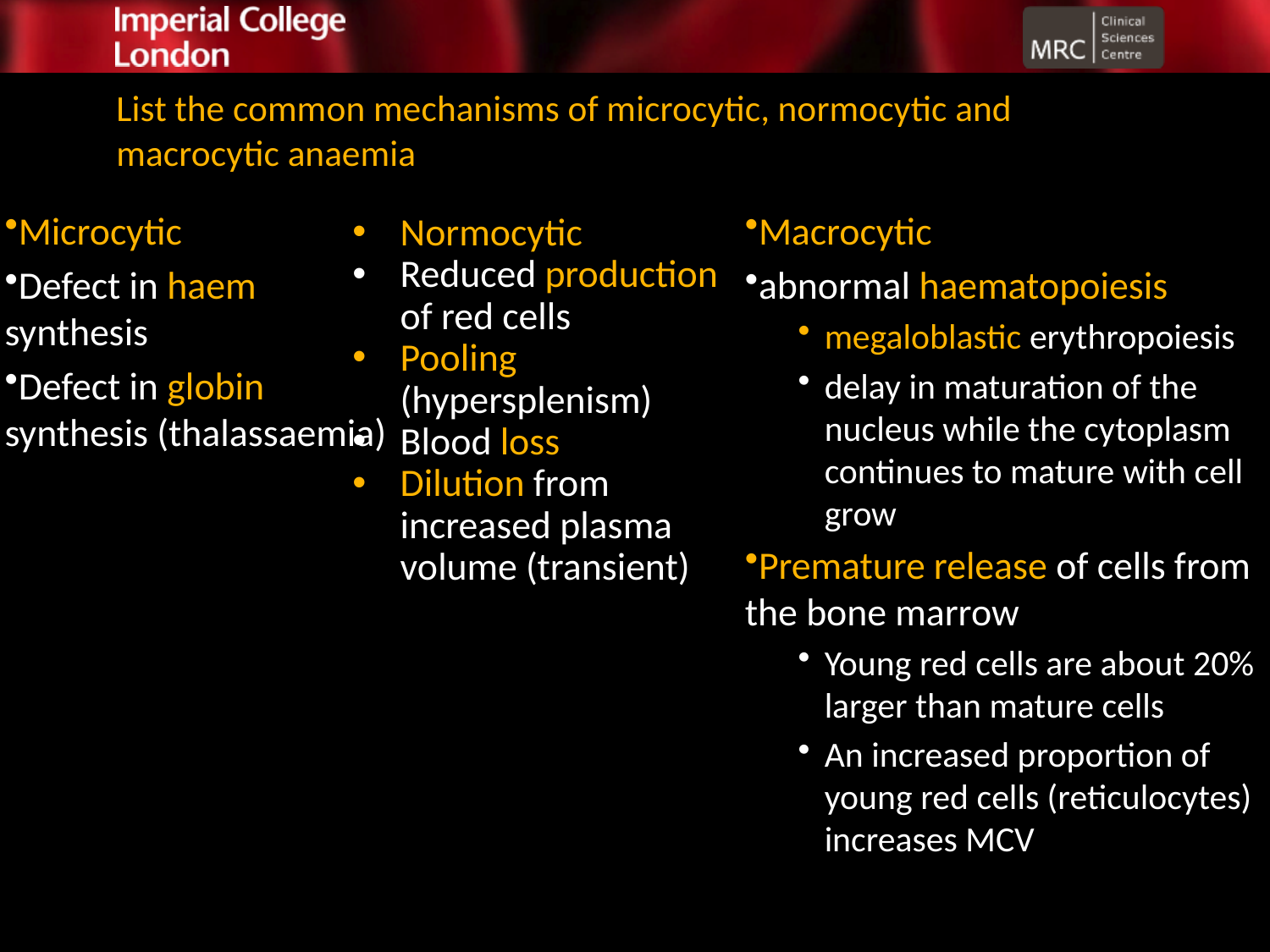

# List the common mechanisms of microcytic, normocytic and macrocytic anaemia
Microcytic
Defect in haem synthesis
Defect in globin synthesis (thalassaemia)

Normocytic
Reduced production of red cells
Pooling (hypersplenism)
Blood loss
Dilution from increased plasma volume (transient)
Macrocytic
abnormal haematopoiesis
megaloblastic erythropoiesis
delay in maturation of the nucleus while the cytoplasm continues to mature with cell grow
Premature release of cells from the bone marrow
Young red cells are about 20% larger than mature cells
An increased proportion of young red cells (reticulocytes) increases MCV